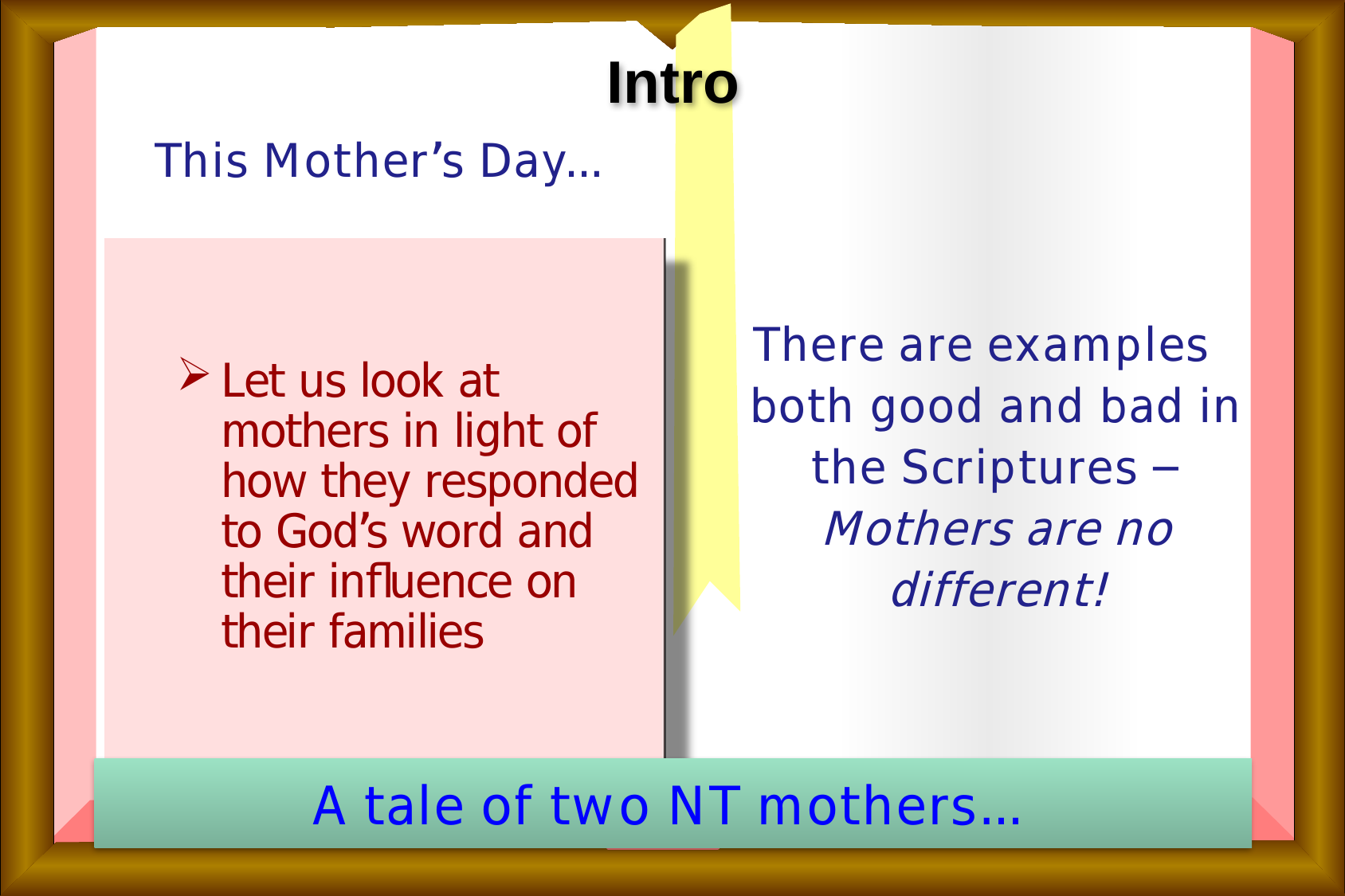

# Intro
This Mother’s Day…
Let us look at mothers in light of how they responded to God’s word and their influence on their families
There are examples both good and bad in the Scriptures – Mothers are no different!
A tale of two NT mothers…